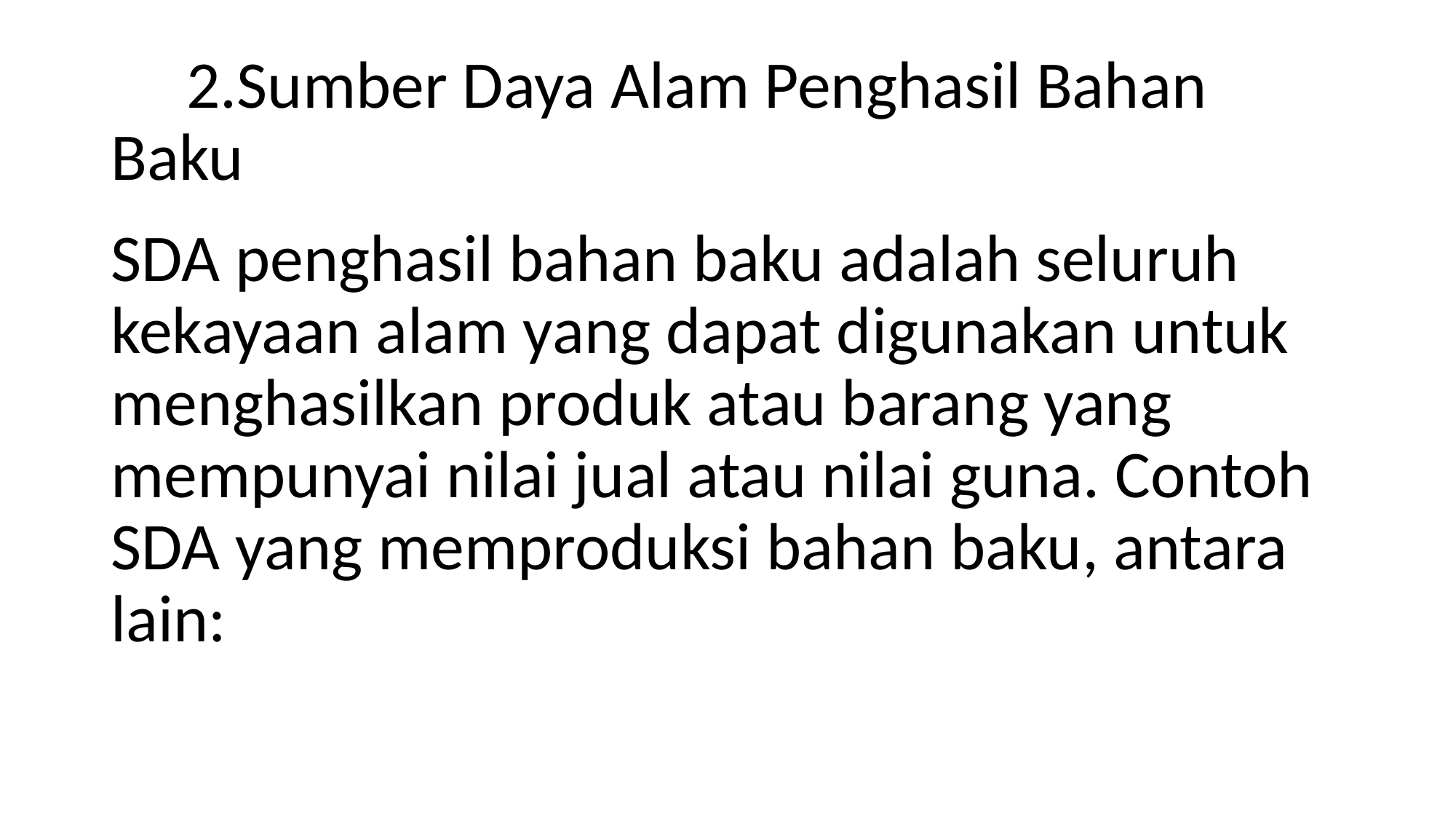

# 2.Sumber Daya Alam Penghasil Bahan Baku
SDA penghasil bahan baku adalah seluruh kekayaan alam yang dapat digunakan untuk menghasilkan produk atau barang yang mempunyai nilai jual atau nilai guna. Contoh SDA yang memproduksi bahan baku, antara lain: